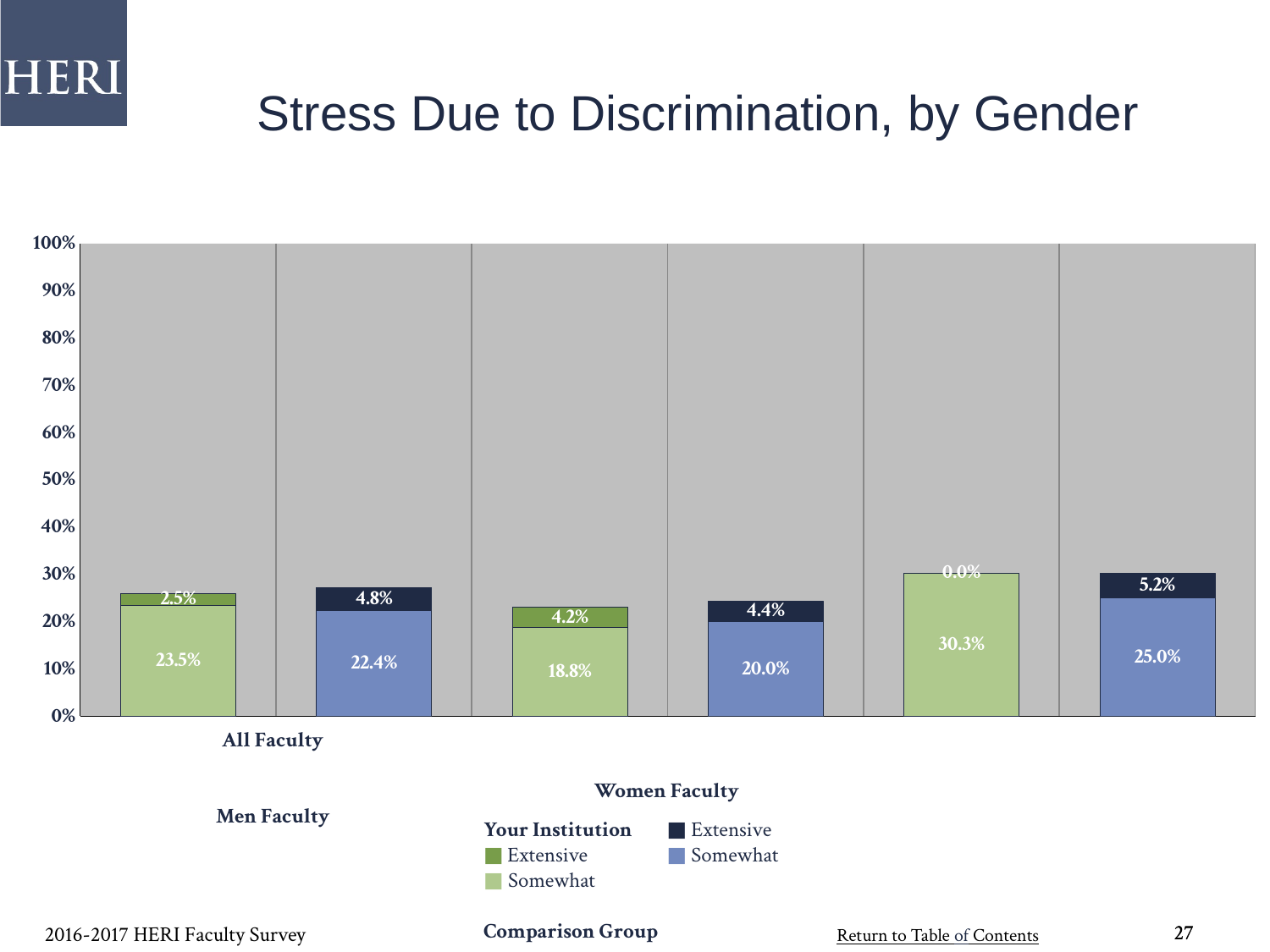

Stress Due to Discrimination, by Gender

### Chart

| Category | Somewhat | Extensive |
|---|---|---|
| Stress due to discrimination (all) | 0.235 | 0.025 |
| comp | 0.224 | 0.048 |
| Stress due to discrimination (men) | 0.188 | 0.042 |
| comp | 0.2 | 0.044 |
| Stress due to discrimination (women) | 0.303 | 0.0 |
| comp | 0.25 | 0.052 |
All Faculty

Men Faculty

Women Faculty
Your Institution
■ Extensive
■ Somewhat

Comparison Group
■ Extensive
■ Somewhat

2016-2017 HERI Faculty Survey
27
27